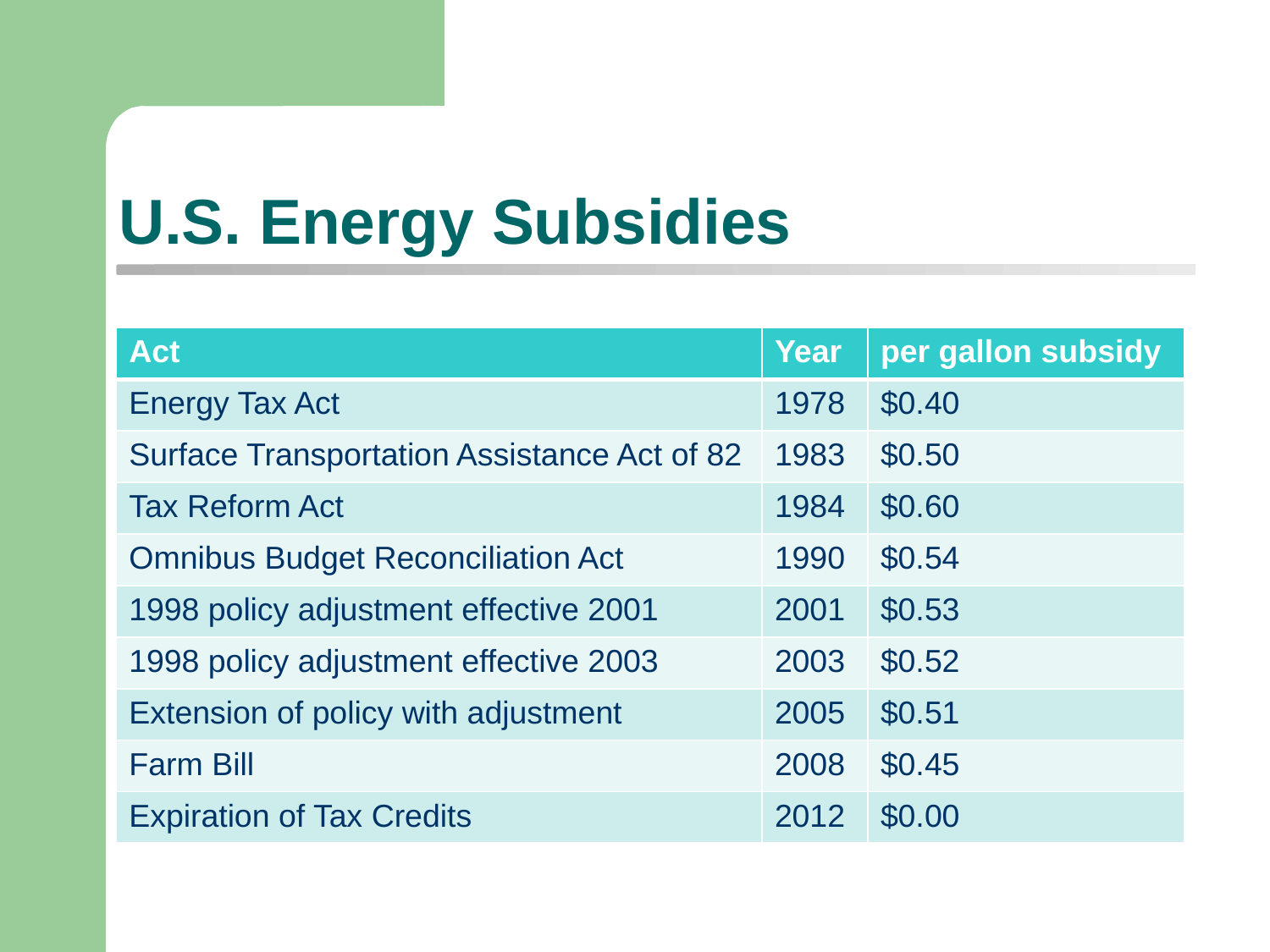

# U.S. Energy Subsidies
| Act | Year | per gallon subsidy |
| --- | --- | --- |
| Energy Tax Act | 1978 | $0.40 |
| Surface Transportation Assistance Act of 82 | 1983 | $0.50 |
| Tax Reform Act | 1984 | $0.60 |
| Omnibus Budget Reconciliation Act | 1990 | $0.54 |
| 1998 policy adjustment effective 2001 | 2001 | $0.53 |
| 1998 policy adjustment effective 2003 | 2003 | $0.52 |
| Extension of policy with adjustment | 2005 | $0.51 |
| Farm Bill | 2008 | $0.45 |
| Expiration of Tax Credits | 2012 | $0.00 |